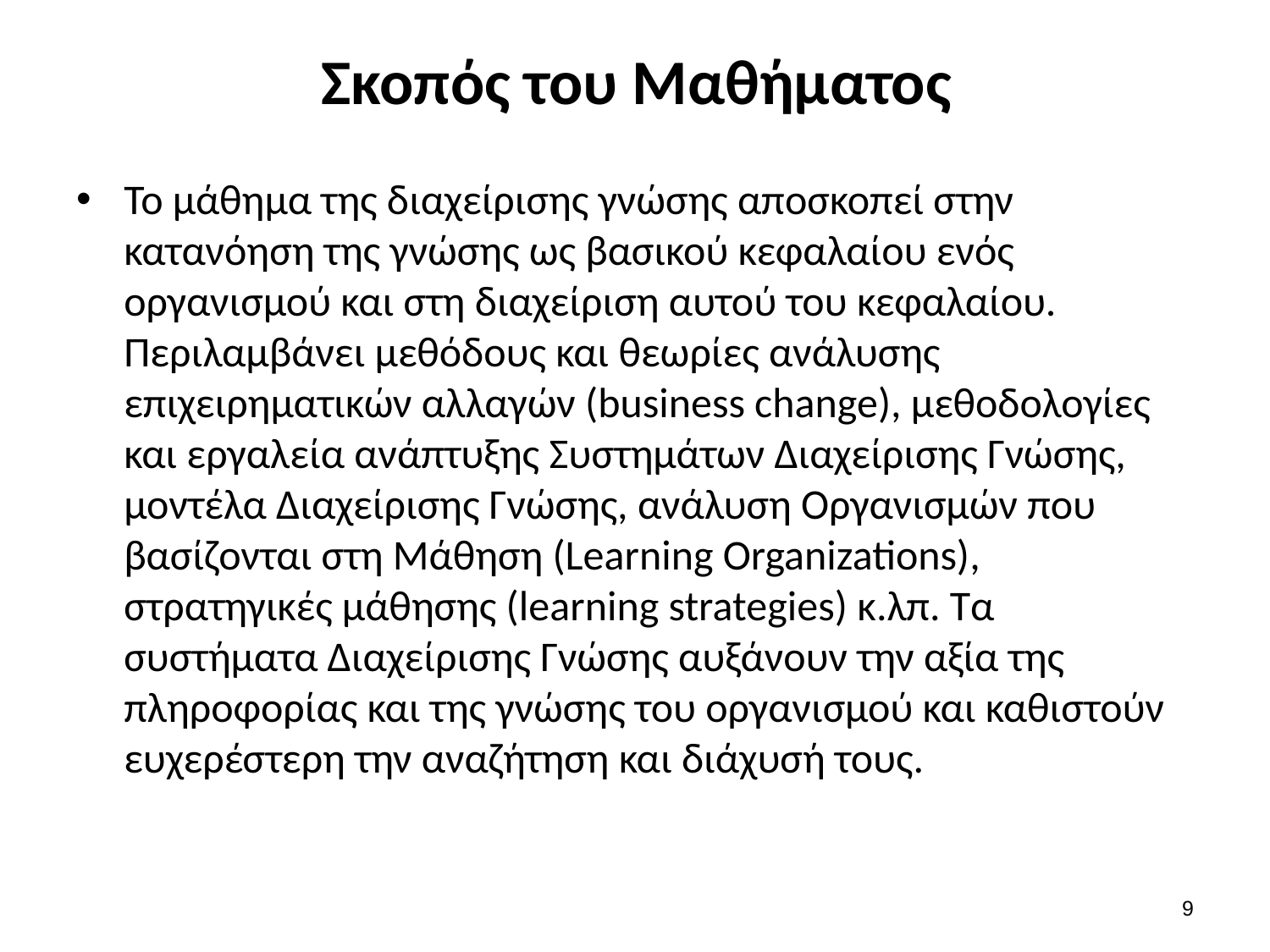

# Σκοπός του Μαθήματος
Το μάθημα της διαχείρισης γνώσης αποσκοπεί στην κατανόηση της γνώσης ως βασικού κεφαλαίου ενός οργανισμού και στη διαχείριση αυτού του κεφαλαίου. Περιλαμβάνει μεθόδους και θεωρίες ανάλυσης επιχειρηματικών αλλαγών (business change), μεθοδολογίες και εργαλεία ανάπτυξης Συστημάτων Διαχείρισης Γνώσης, μοντέλα Διαχείρισης Γνώσης, ανάλυση Οργανισμών που βασίζονται στη Μάθηση (Learning Organizations), στρατηγικές μάθησης (learning strategies) κ.λπ. Τα συστήματα Διαχείρισης Γνώσης αυξάνουν την αξία της πληροφορίας και της γνώσης του οργανισμού και καθιστούν ευχερέστερη την αναζήτηση και διάχυσή τους.

9